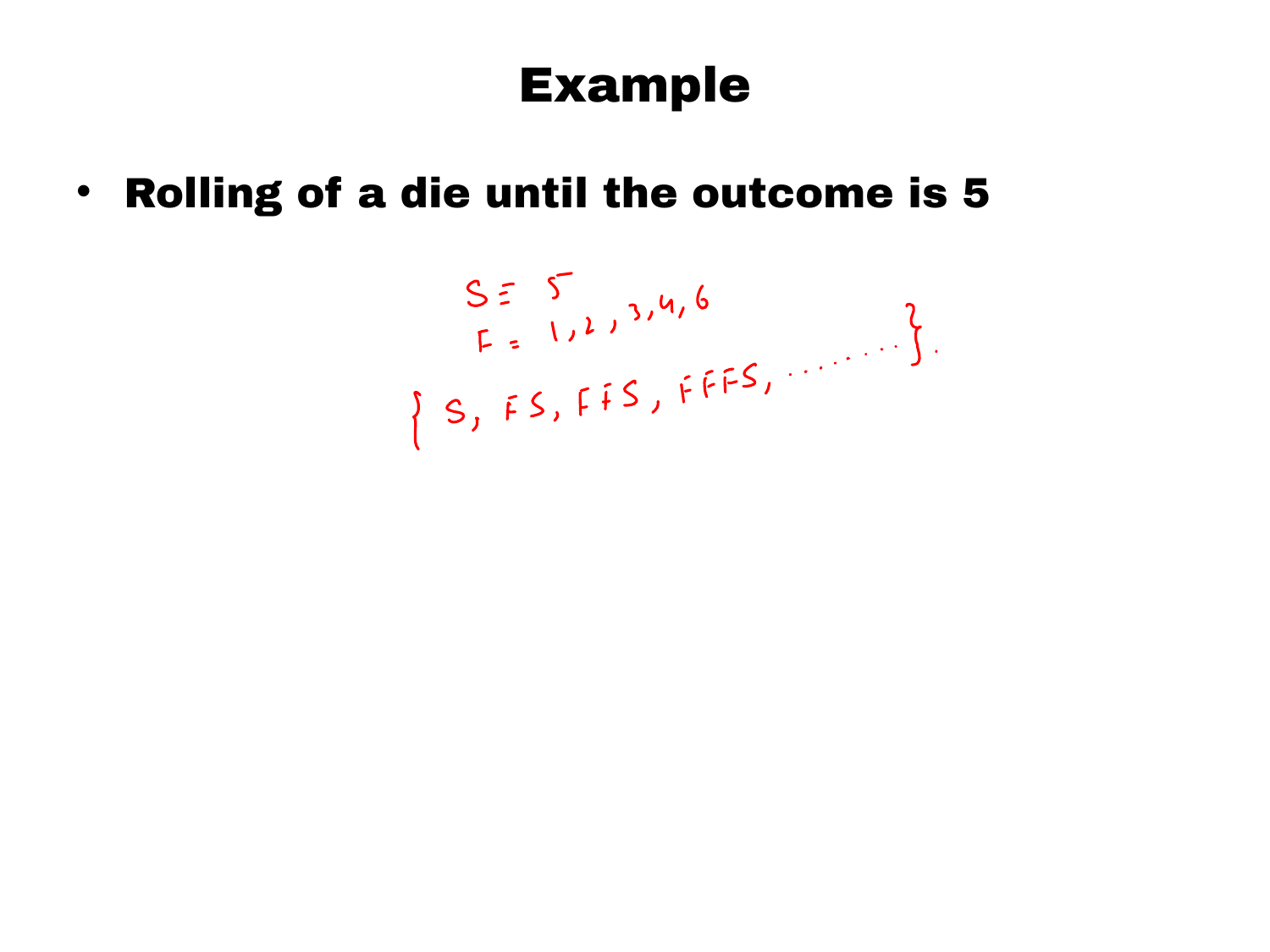

# Example
Rolling of a die until the outcome is 5